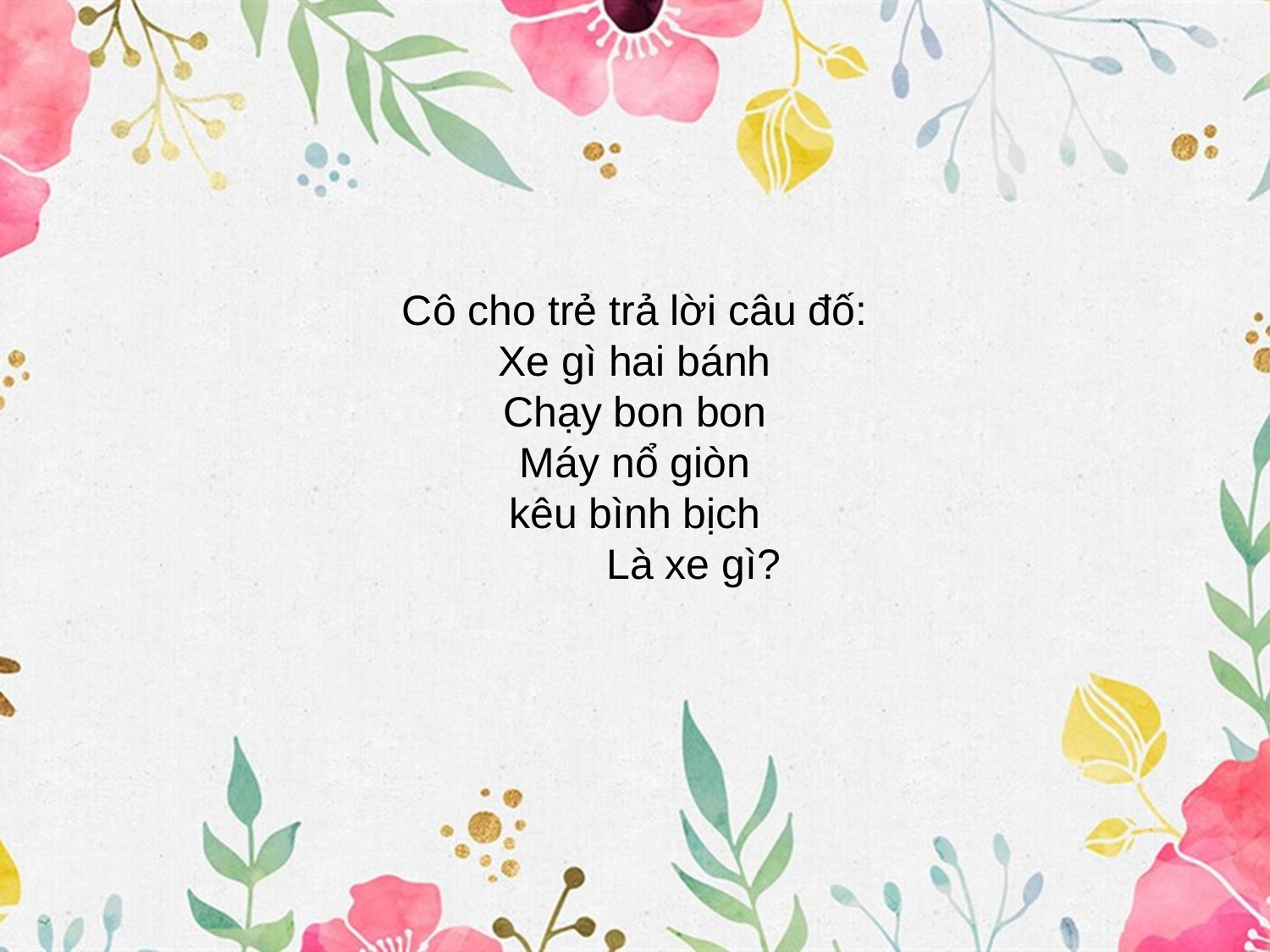

# Cô cho trẻ trả lời câu đố: Xe gì hai bánh Chạy bon bon Máy nổ giòn kêu bình bịch Là xe gì?